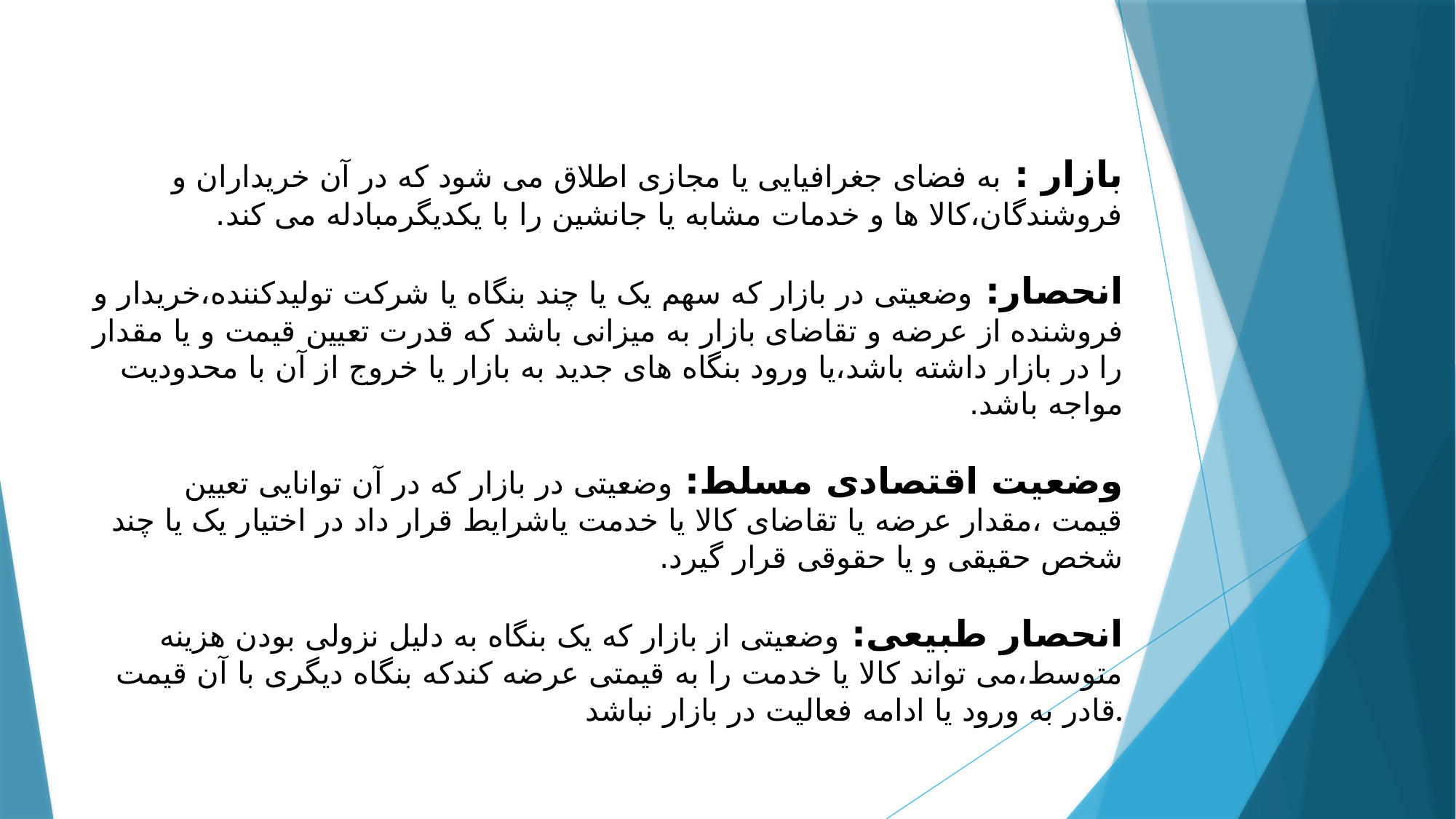

# بازار : به فضای جغرافیایی یا مجازی اطلاق می شود که در آن خریداران و فروشندگان،کالا ها و خدمات مشابه یا جانشین را با یکدیگرمبادله می کند. انحصار: وضعیتی در بازار که سهم یک یا چند بنگاه یا شرکت تولیدکننده،خریدار و فروشنده از عرضه و تقاضای بازار به میزانی باشد که قدرت تعیین قیمت و یا مقدار را در بازار داشته باشد،یا ورود بنگاه های جدید به بازار یا خروج از آن با محدودیت مواجه باشد. وضعیت اقتصادی مسلط: وضعیتی در بازار که در آن توانایی تعیین قیمت ،مقدار عرضه یا تقاضای کالا یا خدمت یاشرایط قرار داد در اختیار یک یا چند شخص حقیقی و یا حقوقی قرار گیرد. انحصار طبیعی: وضعیتی از بازار که یک بنگاه به دلیل نزولی بودن هزینه متوسط،می تواند کالا یا خدمت را به قیمتی عرضه کندکه بنگاه دیگری با آن قیمت قادر به ورود یا ادامه فعالیت در بازار نباشد.